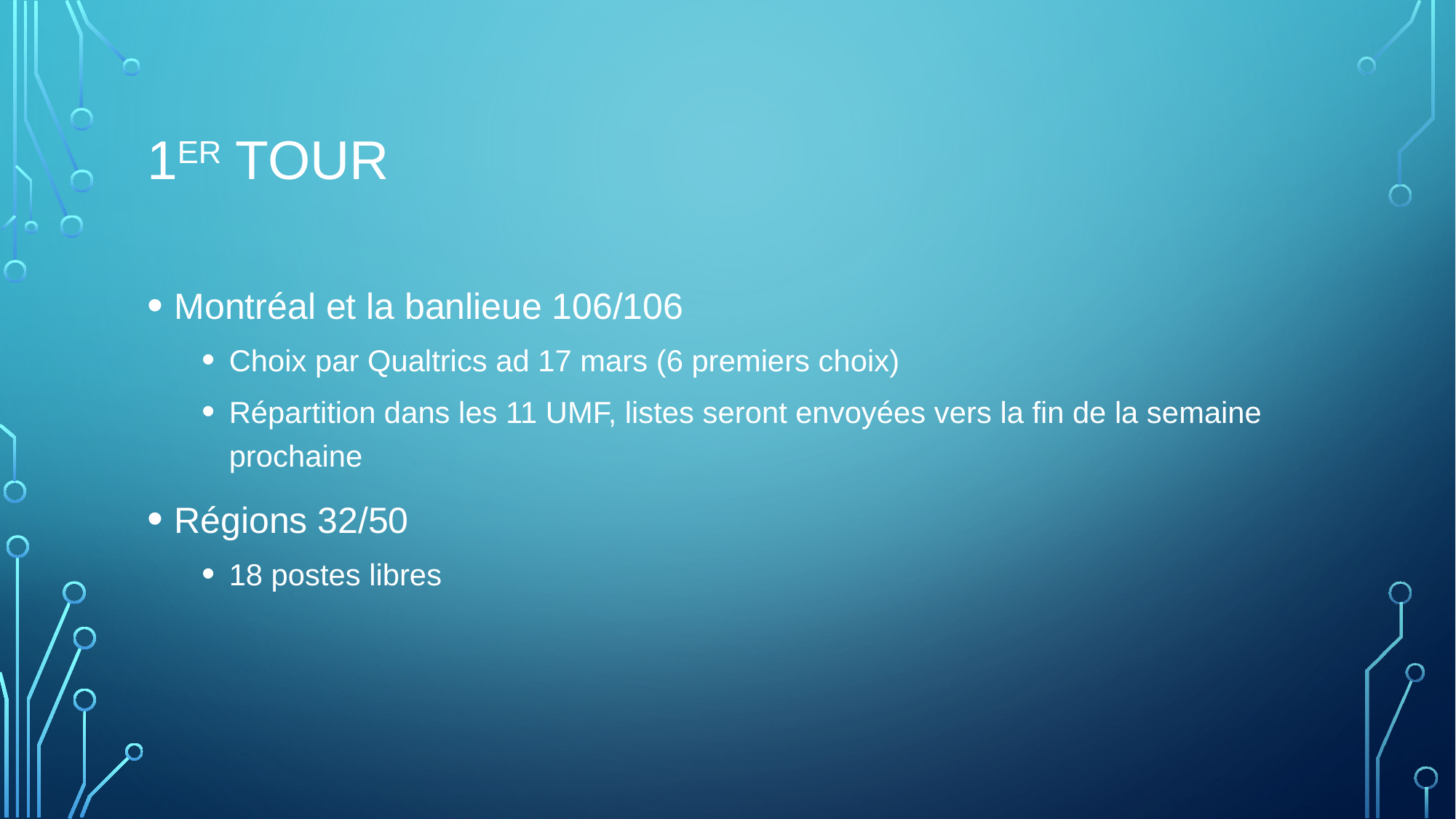

# 1er tour
Montréal et la banlieue 106/106
Choix par Qualtrics ad 17 mars (6 premiers choix)
Répartition dans les 11 UMF, listes seront envoyées vers la fin de la semaine prochaine
Régions 32/50
18 postes libres